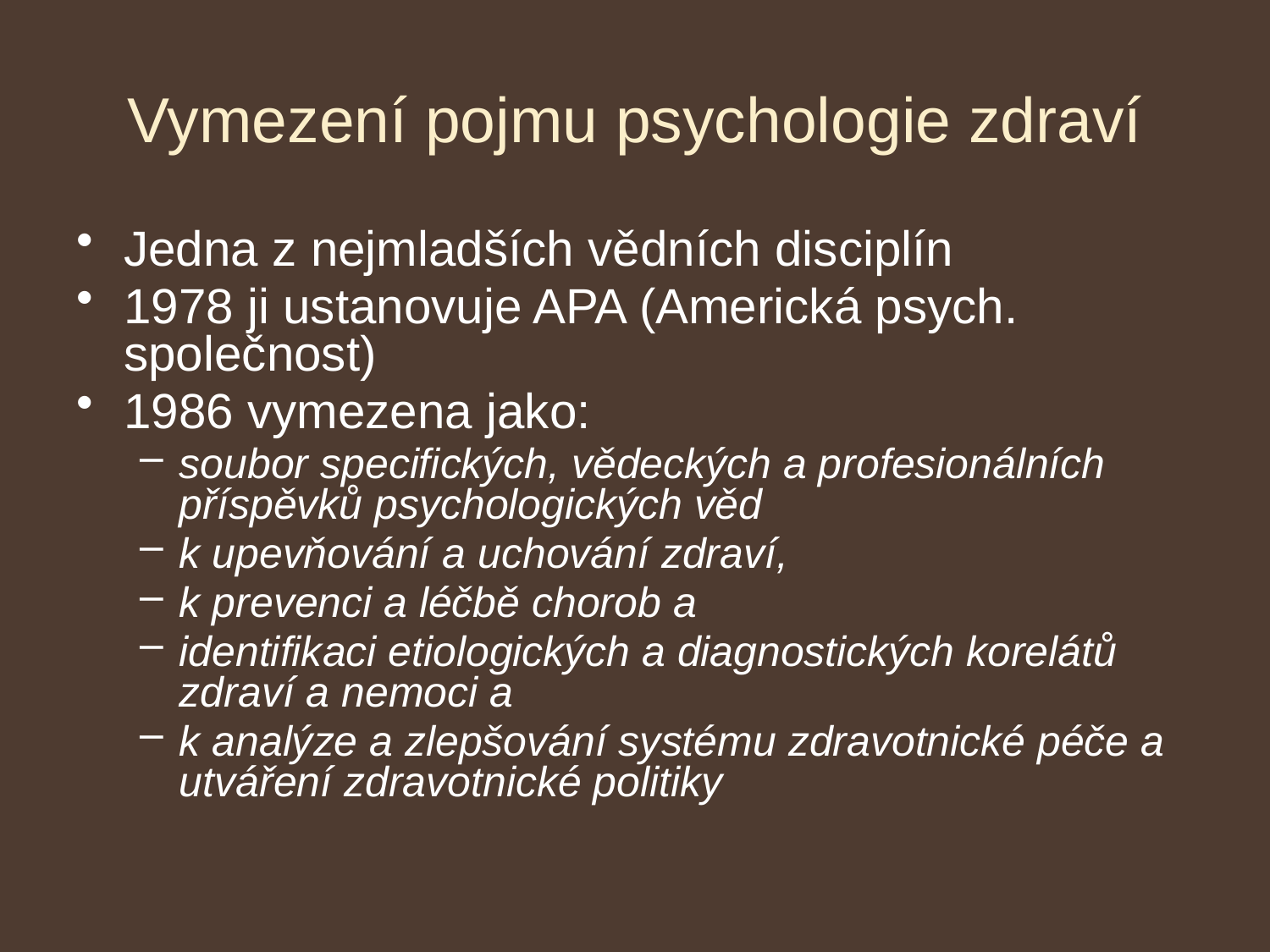

# Vymezení pojmu psychologie zdraví
Jedna z nejmladších vědních disciplín
1978 ji ustanovuje APA (Americká psych. společnost)
1986 vymezena jako:
soubor specifických, vědeckých a profesionálních příspěvků psychologických věd
k upevňování a uchování zdraví,
k prevenci a léčbě chorob a
identifikaci etiologických a diagnostických korelátů zdraví a nemoci a
k analýze a zlepšování systému zdravotnické péče a utváření zdravotnické politiky